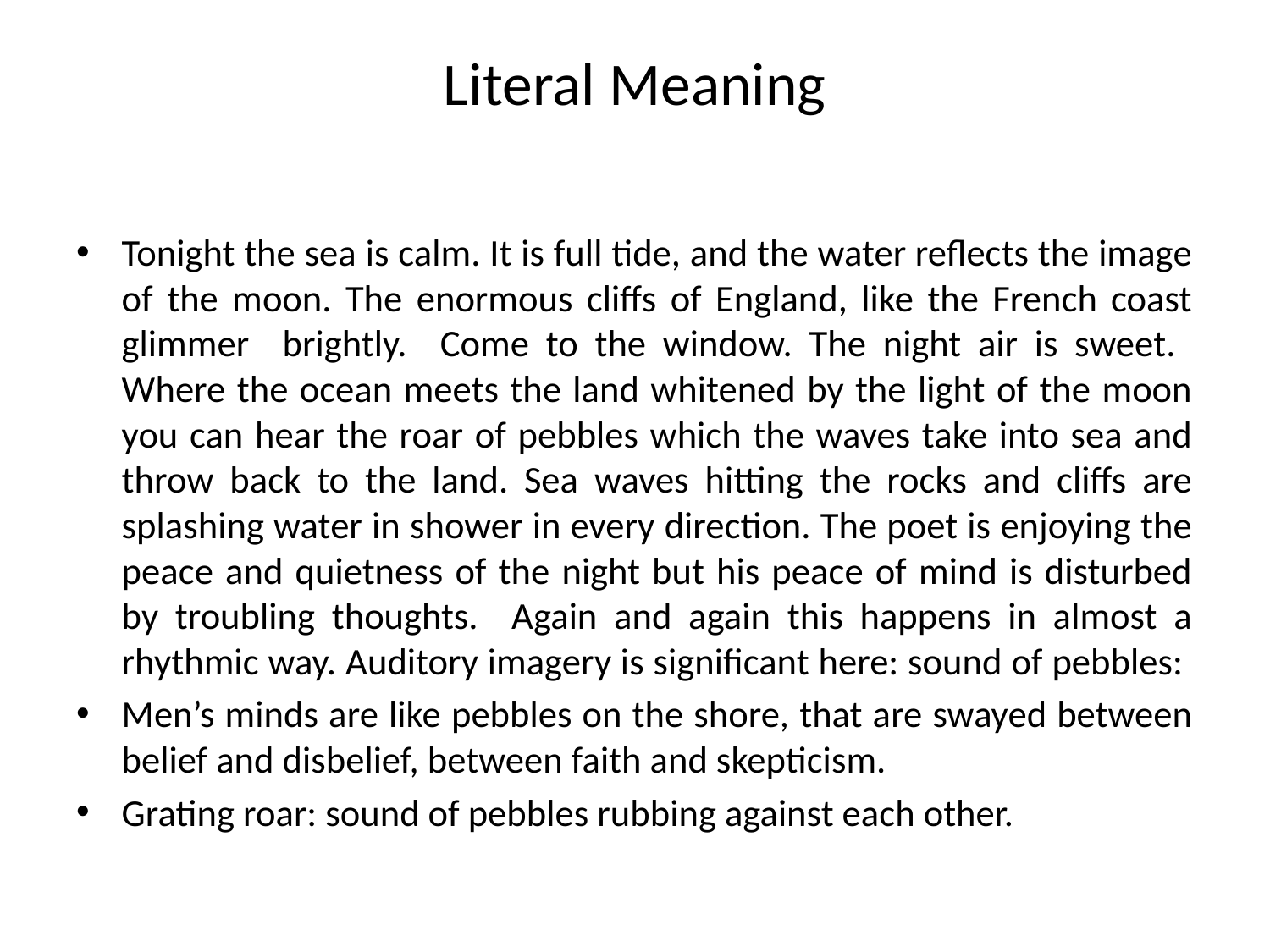

# Literal Meaning
Tonight the sea is calm. It is full tide, and the water reflects the image of the moon. The enormous cliffs of England, like the French coast glimmer  brightly.  Come to the window. The night air is sweet.  Where the ocean meets the land whitened by the light of the moon you can hear the roar of pebbles which the waves take into sea and throw back to the land. Sea waves hitting the rocks and cliffs are splashing water in shower in every direction. The poet is enjoying the peace and quietness of the night but his peace of mind is disturbed by troubling thoughts.  Again and again this happens in almost a rhythmic way. Auditory imagery is significant here: sound of pebbles:
Men’s minds are like pebbles on the shore, that are swayed between belief and disbelief, between faith and skepticism.
Grating roar: sound of pebbles rubbing against each other.